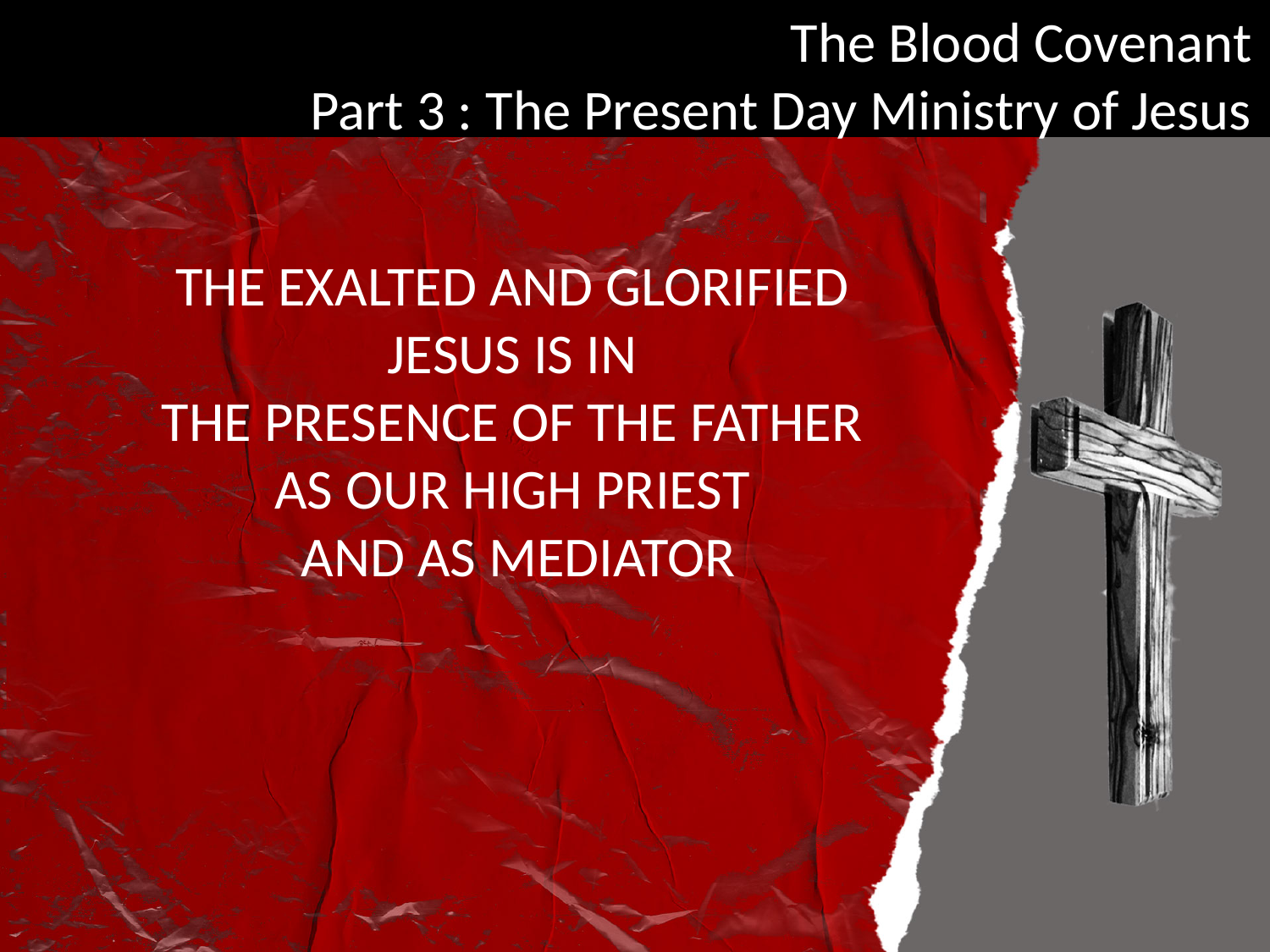

THE EXALTED AND GLORIFIED
JESUS IS IN
THE PRESENCE OF THE FATHER
AS OUR HIGH PRIEST
AND AS MEDIATOR